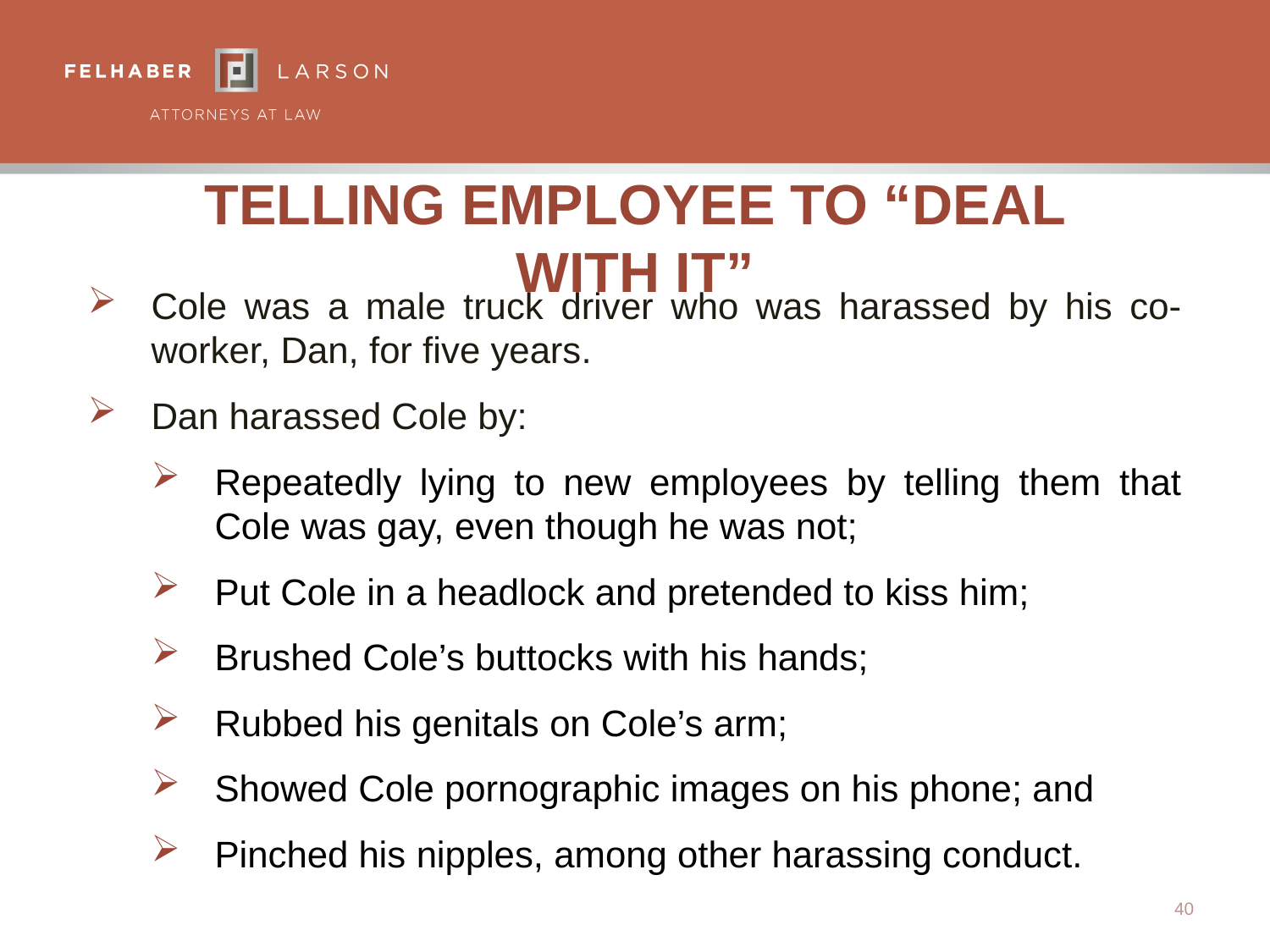

# Telling Employee to “Deal With It”
Cole was a male truck driver who was harassed by his co-worker, Dan, for five years.
Dan harassed Cole by:
Repeatedly lying to new employees by telling them that Cole was gay, even though he was not;
Put Cole in a headlock and pretended to kiss him;
Brushed Cole’s buttocks with his hands;
Rubbed his genitals on Cole’s arm;
Showed Cole pornographic images on his phone; and
Pinched his nipples, among other harassing conduct.
40